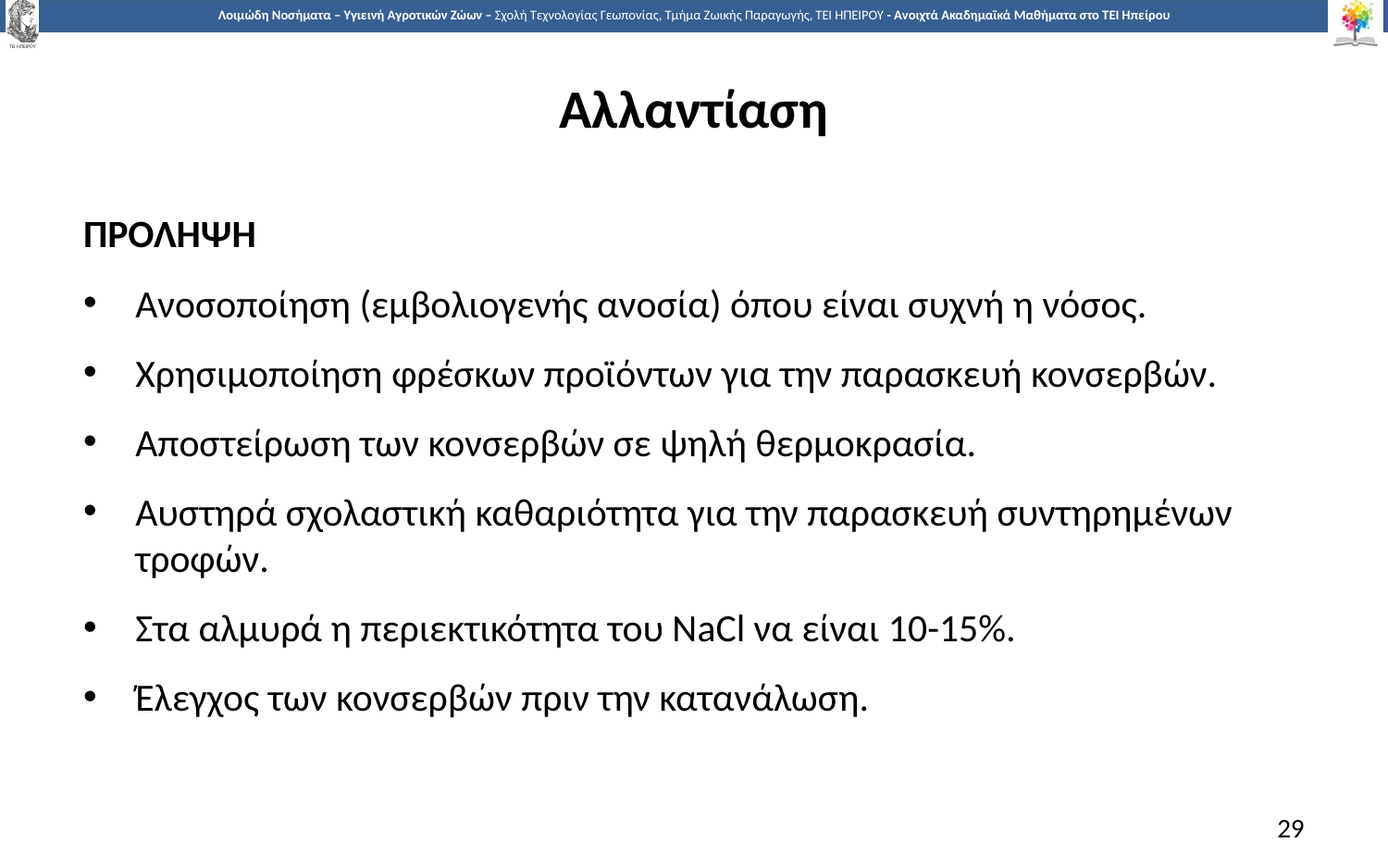

# Αλλαντίαση
ΠΡΟΛΗΨΗ
Ανοσοποίηση (εμβολιογενής ανοσία) όπου είναι συχνή η νόσος.
Χρησιμοποίηση φρέσκων προϊόντων για την παρασκευή κονσερβών.
Αποστείρωση των κονσερβών σε ψηλή θερμοκρασία.
Αυστηρά σχολαστική καθαριότητα για την παρασκευή συντηρημένων τροφών.
Στα αλμυρά η περιεκτικότητα του NaCl να είναι 10-15%.
Έλεγχος των κονσερβών πριν την κατανάλωση.
29